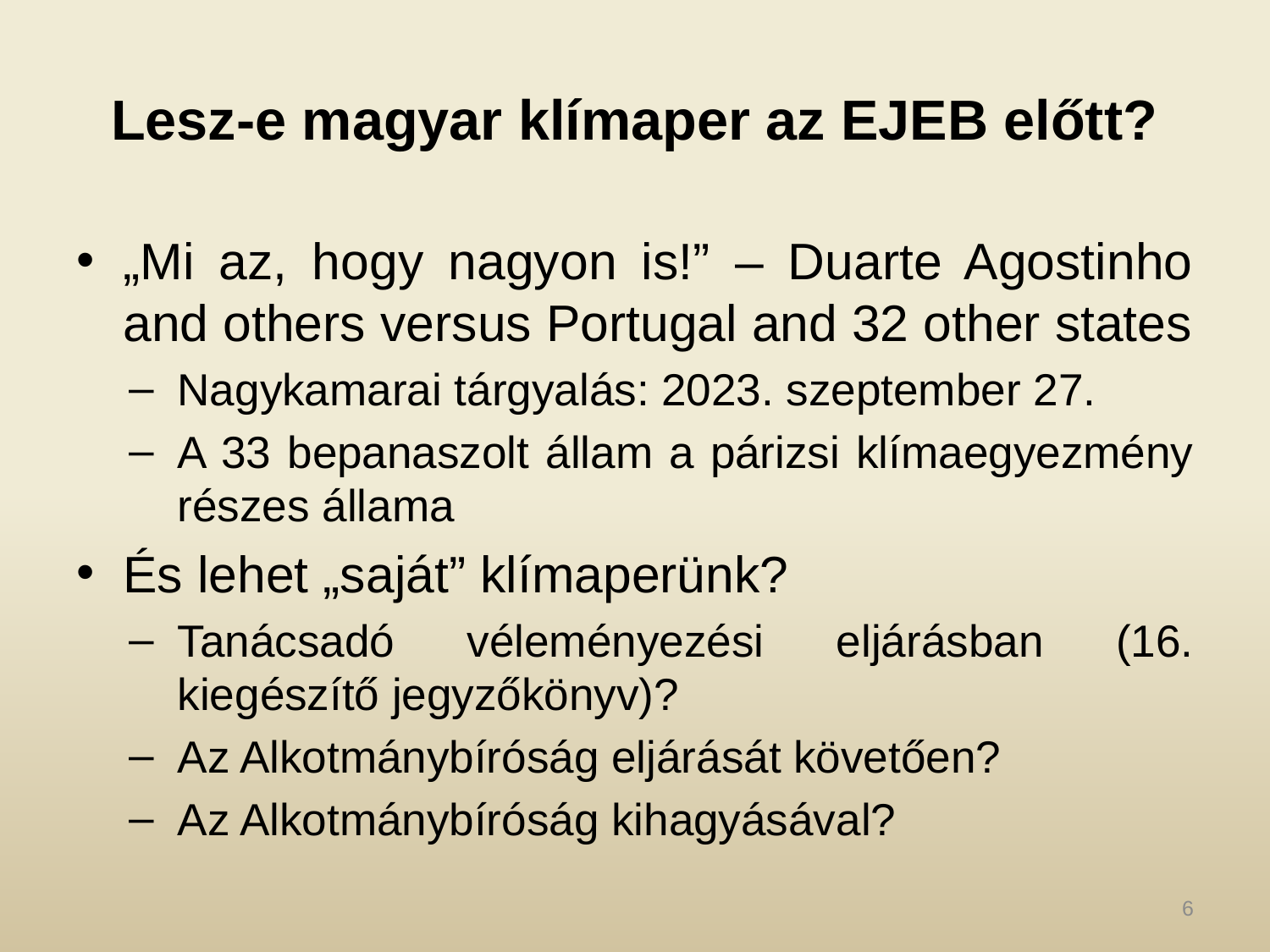

# Lesz-e magyar klímaper az EJEB előtt?
„Mi az, hogy nagyon is!” – Duarte Agostinho and others versus Portugal and 32 other states
Nagykamarai tárgyalás: 2023. szeptember 27.
A 33 bepanaszolt állam a párizsi klímaegyezmény részes állama
És lehet „saját” klímaperünk?
Tanácsadó véleményezési eljárásban (16. kiegészítő jegyzőkönyv)?
Az Alkotmánybíróság eljárását követően?
Az Alkotmánybíróság kihagyásával?

6